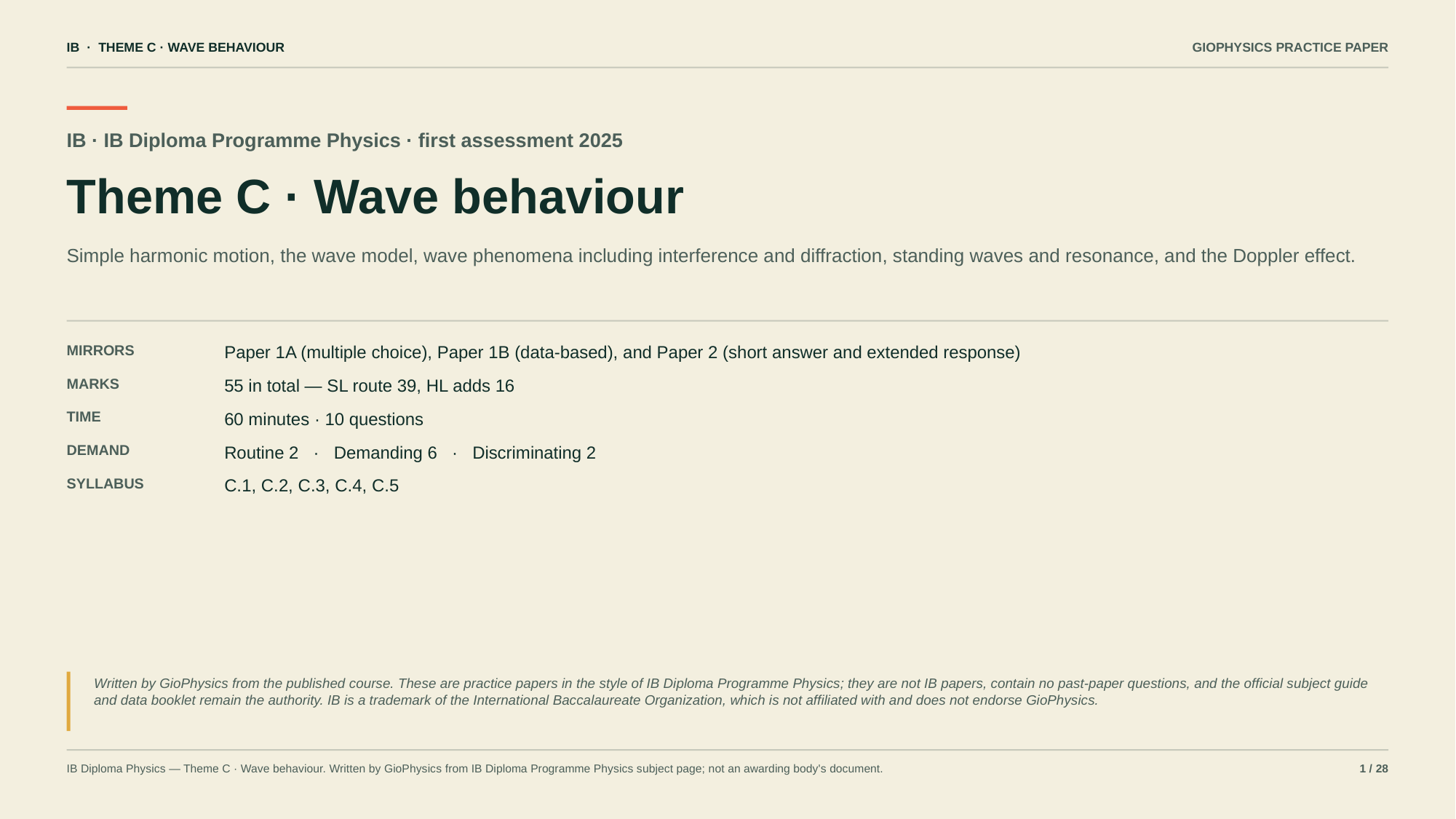

IB  ·  THEME C · WAVE BEHAVIOUR
GIOPHYSICS PRACTICE PAPER

IB · IB Diploma Programme Physics · first assessment 2025
Theme C · Wave behaviour
Simple harmonic motion, the wave model, wave phenomena including interference and diffraction, standing waves and resonance, and the Doppler effect.

MIRRORS
Paper 1A (multiple choice), Paper 1B (data-based), and Paper 2 (short answer and extended response)
MARKS
55 in total — SL route 39, HL adds 16
TIME
60 minutes · 10 questions
DEMAND
Routine 2   ·   Demanding 6   ·   Discriminating 2
SYLLABUS
C.1, C.2, C.3, C.4, C.5

Written by GioPhysics from the published course. These are practice papers in the style of IB Diploma Programme Physics; they are not IB papers, contain no past-paper questions, and the official subject guide and data booklet remain the authority. IB is a trademark of the International Baccalaureate Organization, which is not affiliated with and does not endorse GioPhysics.

IB Diploma Physics — Theme C · Wave behaviour. Written by GioPhysics from IB Diploma Programme Physics subject page; not an awarding body's document.
1 / 28